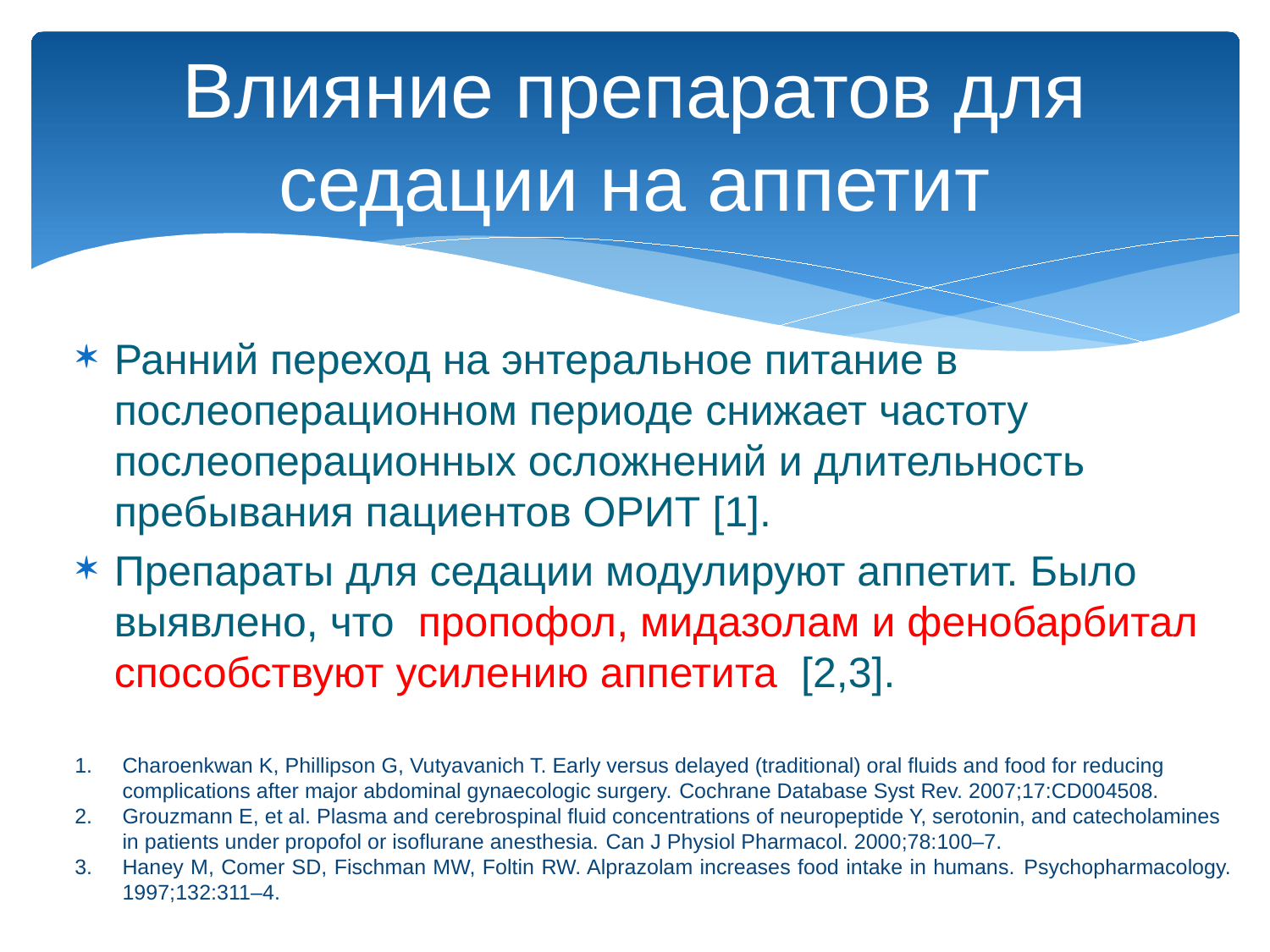

# Влияние препаратов для седации на аппетит
Ранний переход на энтеральное питание в послеоперационном периоде снижает частоту послеоперационных осложнений и длительность пребывания пациентов ОРИТ [1].
Препараты для седации модулируют аппетит. Было выявлено, что  пропофол, мидазолам и фенобарбитал способствуют усилению аппетита  [2,3].
Charoenkwan K, Phillipson G, Vutyavanich T. Early versus delayed (traditional) oral fluids and food for reducing complications after major abdominal gynaecologic surgery. Cochrane Database Syst Rev. 2007;17:CD004508.
Grouzmann E, et al. Plasma and cerebrospinal fluid concentrations of neuropeptide Y, serotonin, and catecholamines in patients under propofol or isoflurane anesthesia. Can J Physiol Pharmacol. 2000;78:100–7.
Haney M, Comer SD, Fischman MW, Foltin RW. Alprazolam increases food intake in humans. Psychopharmacology. 1997;132:311–4.